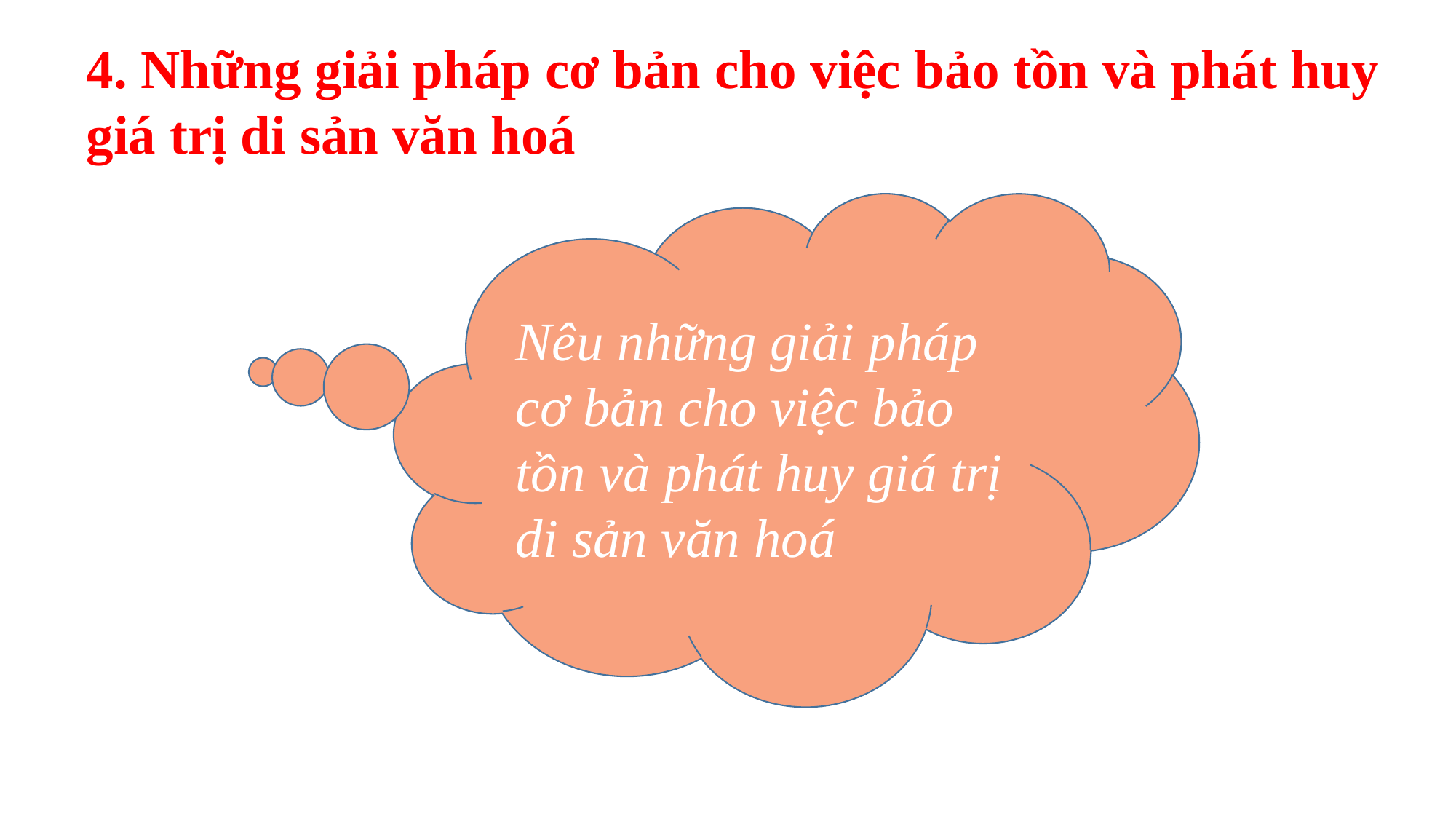

4. Những giải pháp cơ bản cho việc bảo tồn và phát huy giá trị di sản văn hoá
Nêu những giải pháp cơ bản cho việc bảo tồn và phát huy giá trị di sản văn hoá